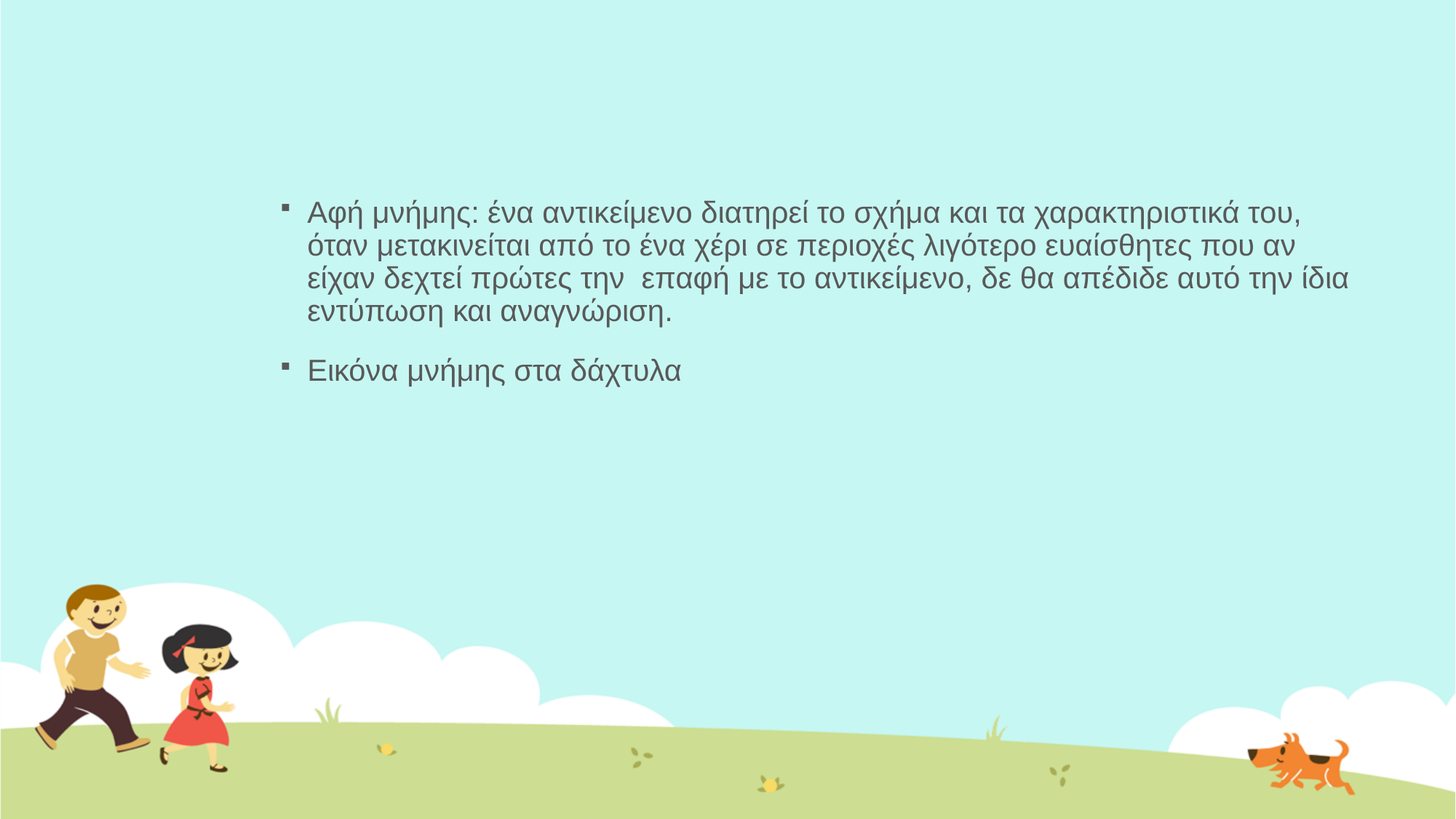

#
Αφή μνήμης: ένα αντικείμενο διατηρεί το σχήμα και τα χαρακτηριστικά του, όταν μετακινείται από το ένα χέρι σε περιοχές λιγότερο ευαίσθητες που αν είχαν δεχτεί πρώτες την  επαφή με το αντικείμενο, δε θα απέδιδε αυτό την ίδια εντύπωση και αναγνώριση.
Εικόνα μνήμης στα δάχτυλα